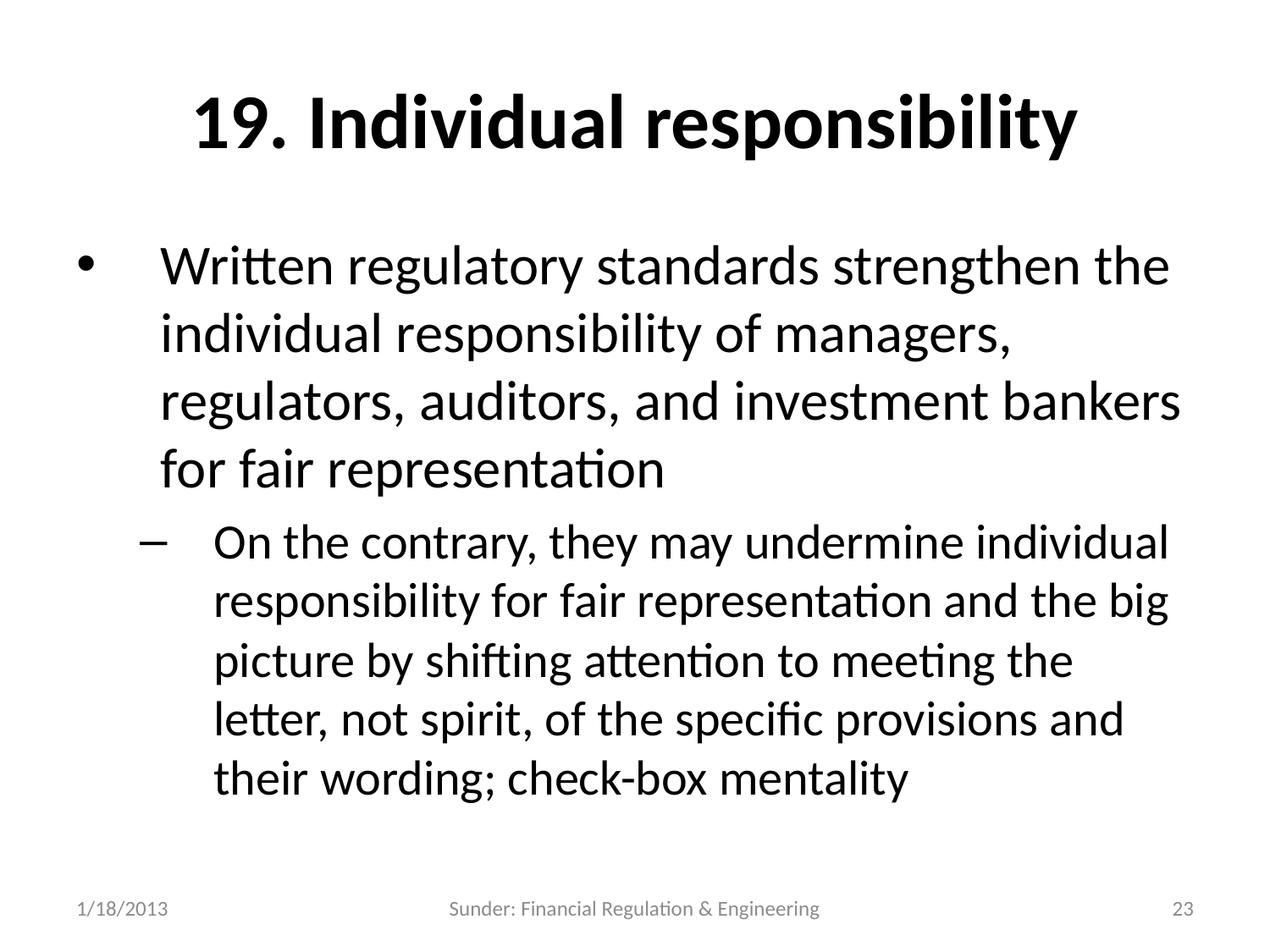

# 19. Individual responsibility
Written regulatory standards strengthen the individual responsibility of managers, regulators, auditors, and investment bankers for fair representation
On the contrary, they may undermine individual responsibility for fair representation and the big picture by shifting attention to meeting the letter, not spirit, of the specific provisions and their wording; check-box mentality

1/18/2013
Sunder: Financial Regulation & Engineering
23